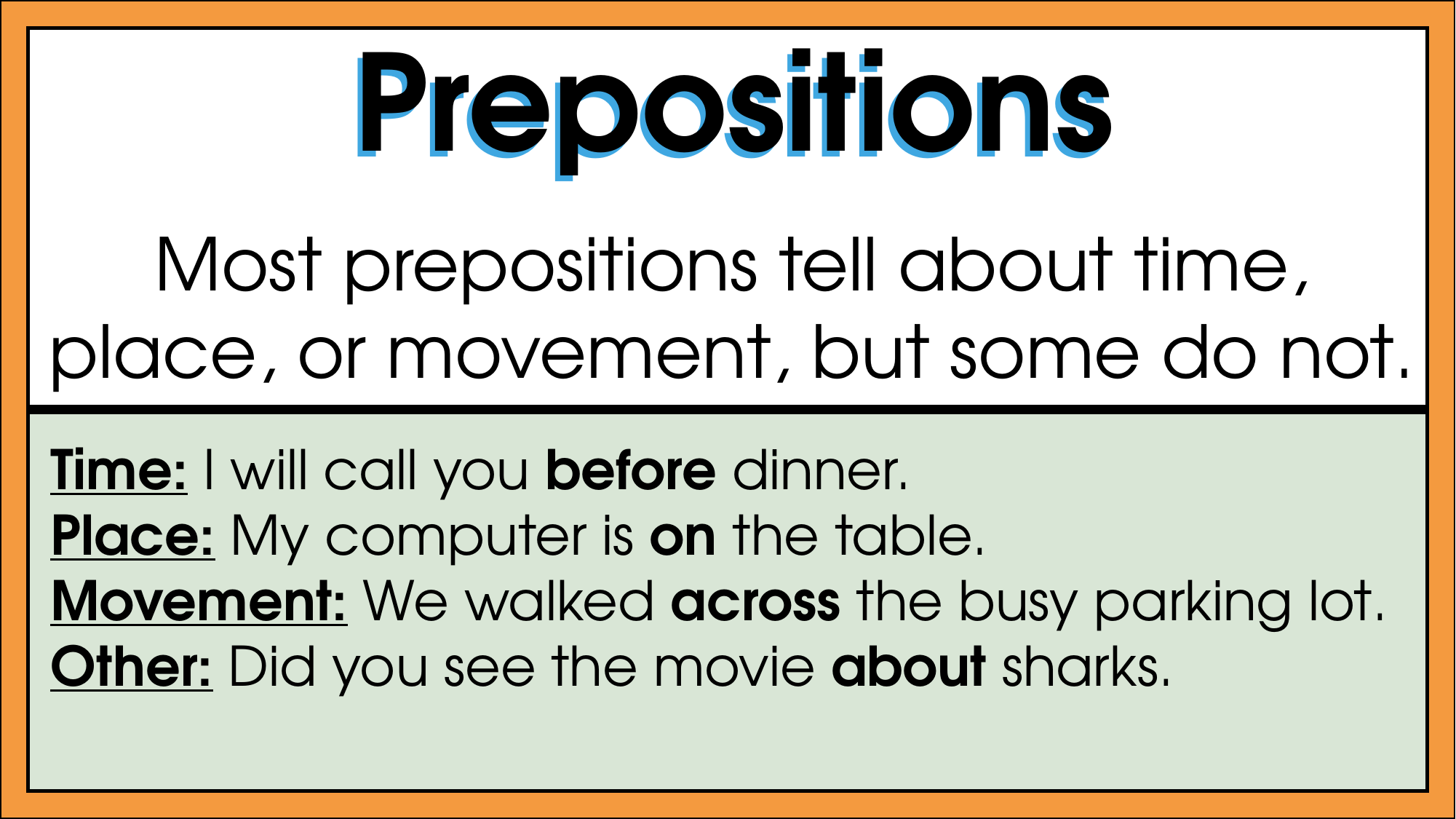

Prepositions
Prepositions
Most prepositions tell about time, place, or movement, but some do not.

Time: I will call you before dinner.
Place: My computer is on the table.
Movement: We walked across the busy parking lot.
Other: Did you see the movie about sharks.